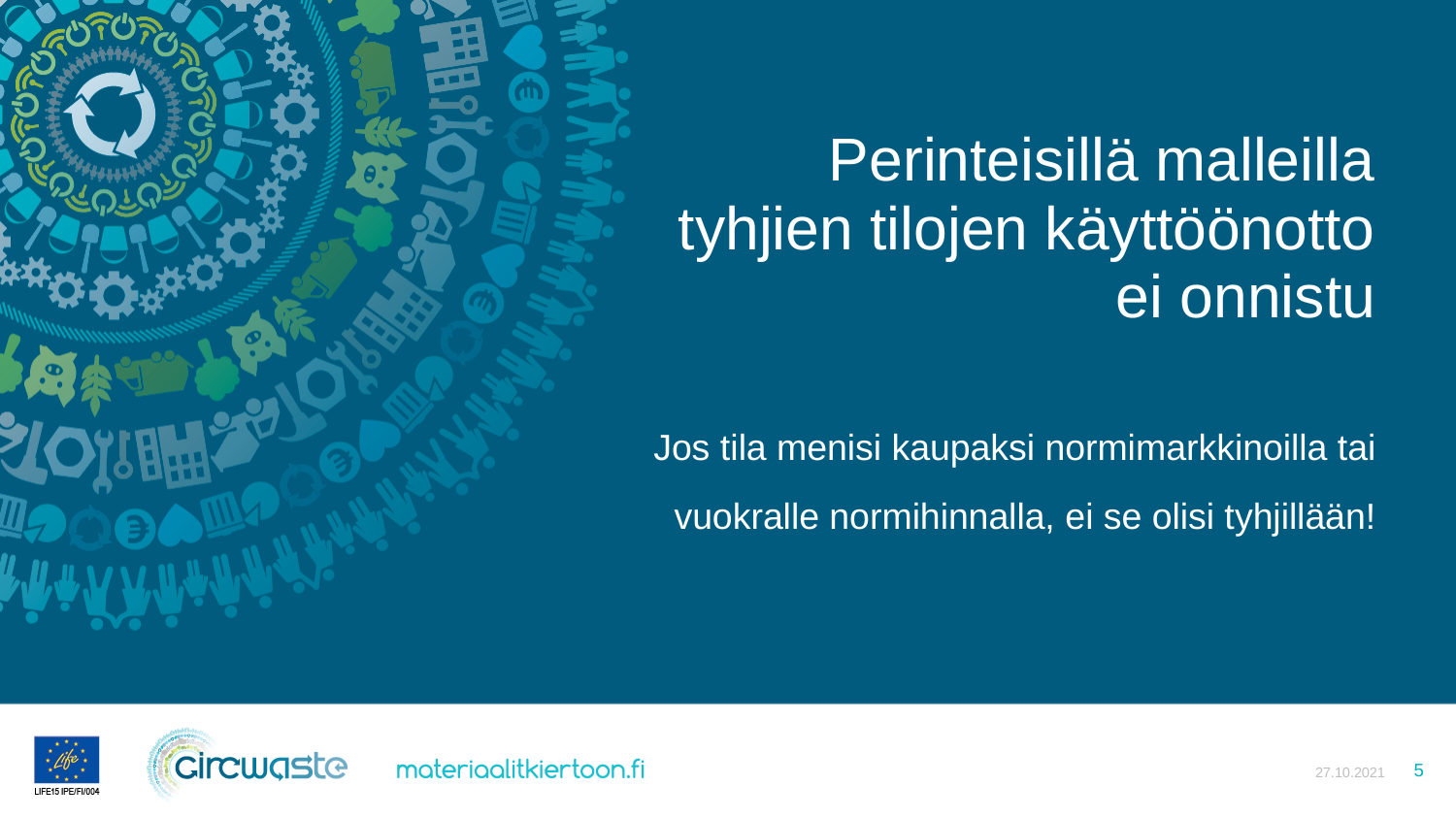

# Perinteisillä malleilla tyhjien tilojen käyttöönotto ei onnistu Jos tila menisi kaupaksi normimarkkinoilla tai vuokralle normihinnalla, ei se olisi tyhjillään!
27.10.2021
5